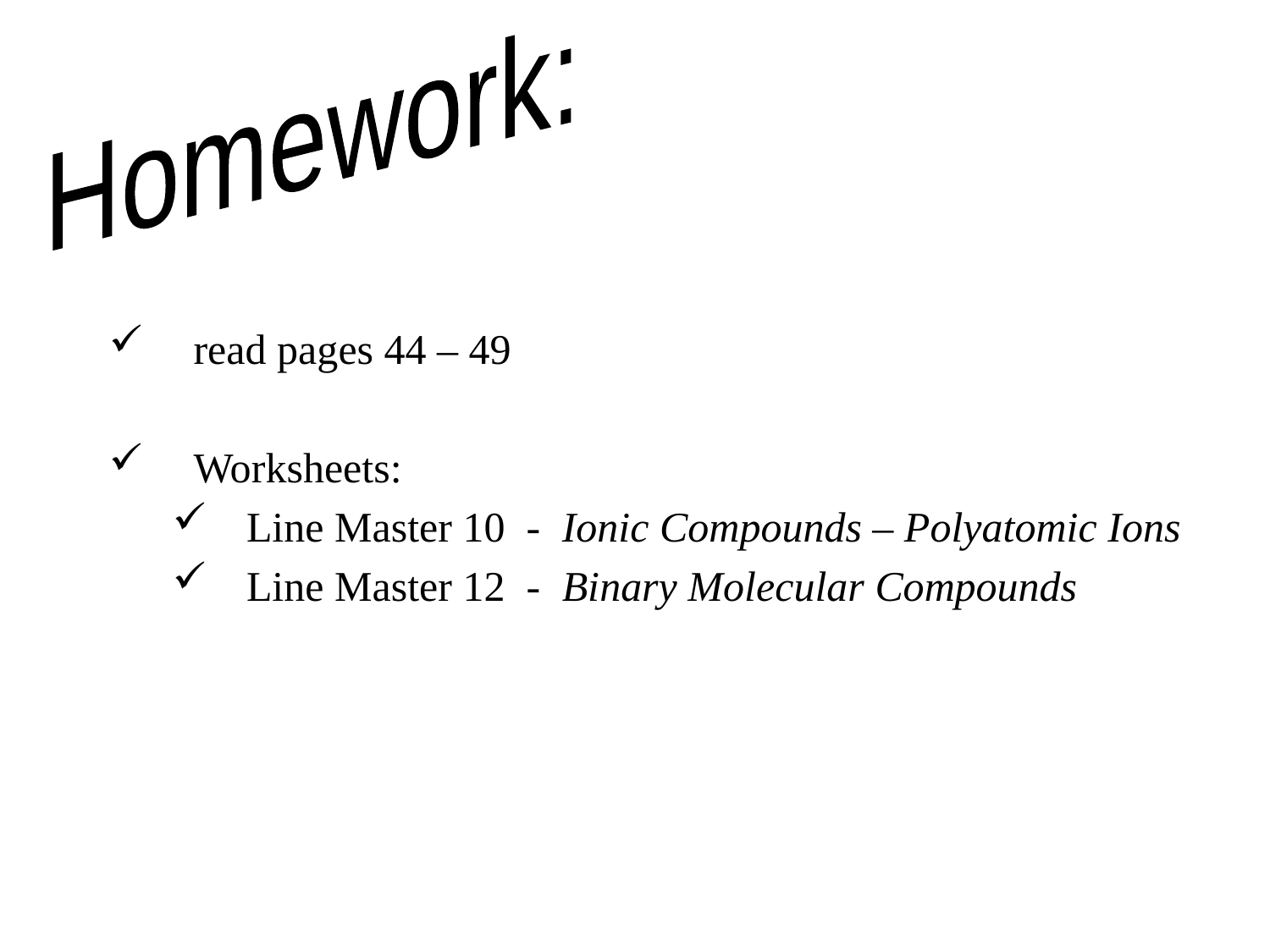

Homework:

read pages 44 – 49

Worksheets:
Line Master 10  -  Ionic Compounds – Polyatomic Ions
Line Master 12  -  Binary Molecular Compounds